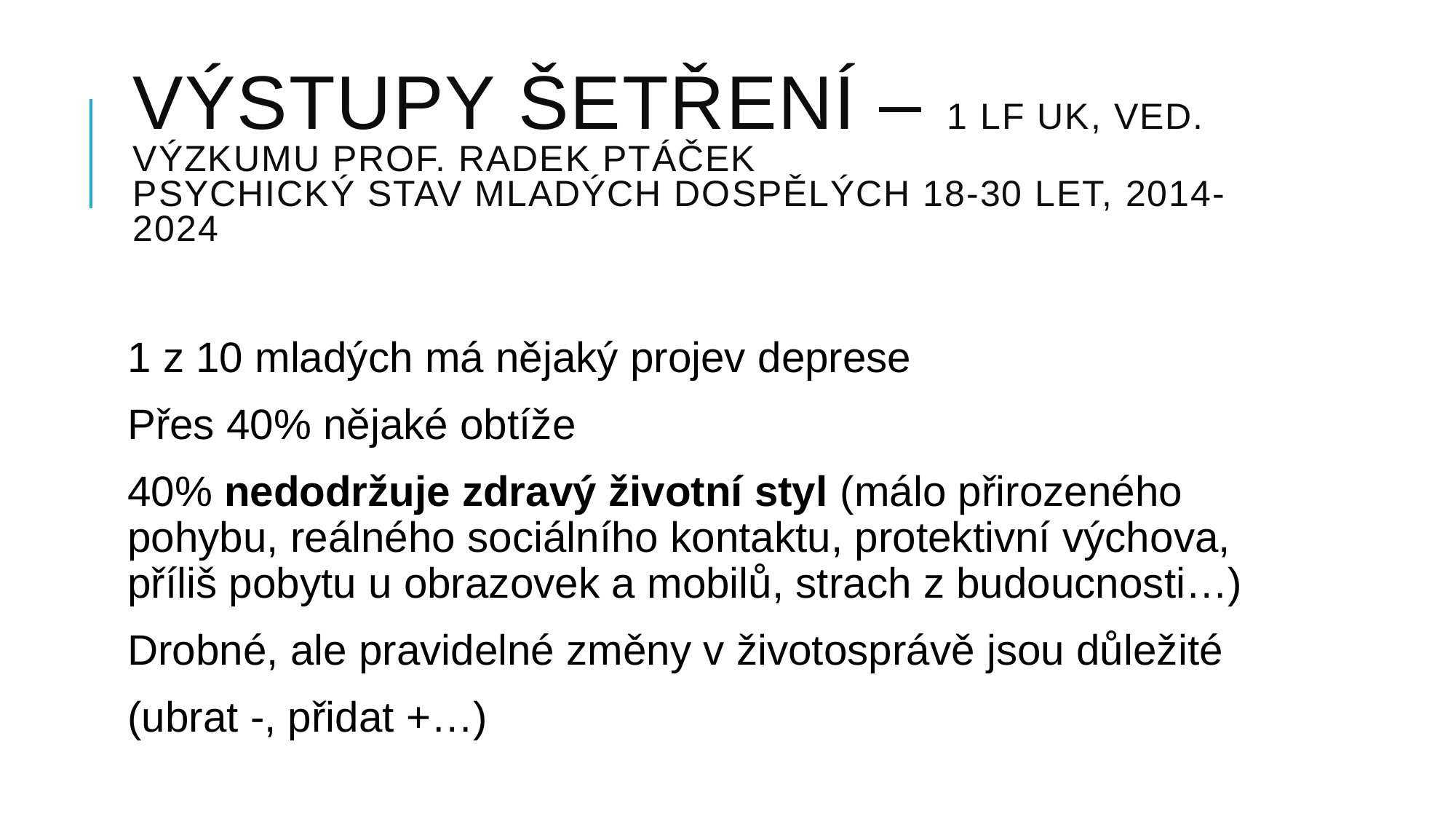

# Výstupy šetření – 1 lf uk, VED. VÝZKUMU PROF. Radek Ptáček psychický stav mladých dospělých 18-30 let, 2014-2024

1 z 10 mladých má nějaký projev deprese
Přes 40% nějaké obtíže
40% nedodržuje zdravý životní styl (málo přirozeného pohybu, reálného sociálního kontaktu, protektivní výchova, příliš pobytu u obrazovek a mobilů, strach z budoucnosti…)
Drobné, ale pravidelné změny v životosprávě jsou důležité
(ubrat -, přidat +…)